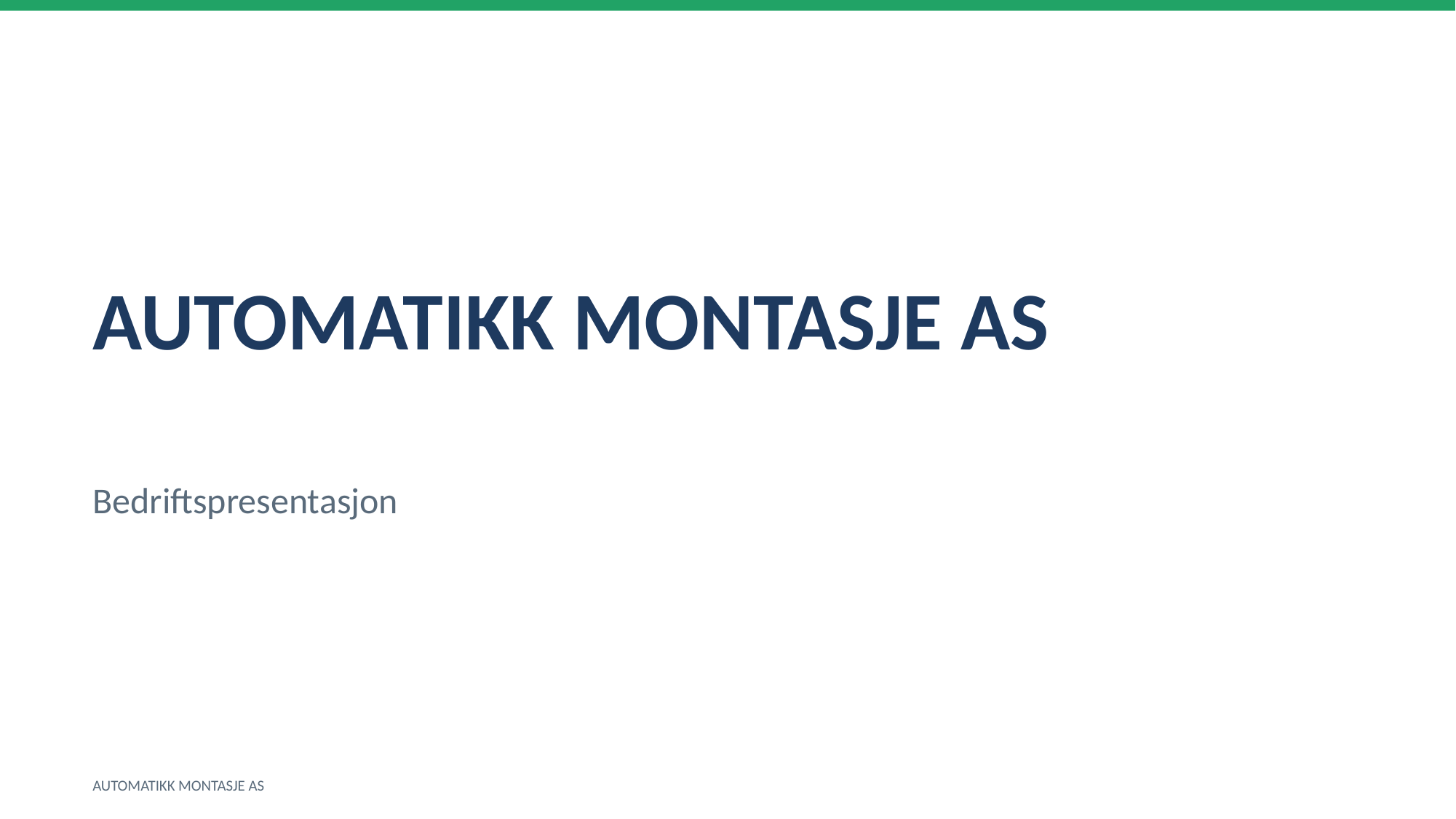

AUTOMATIKK MONTASJE AS
Bedriftspresentasjon
AUTOMATIKK MONTASJE AS